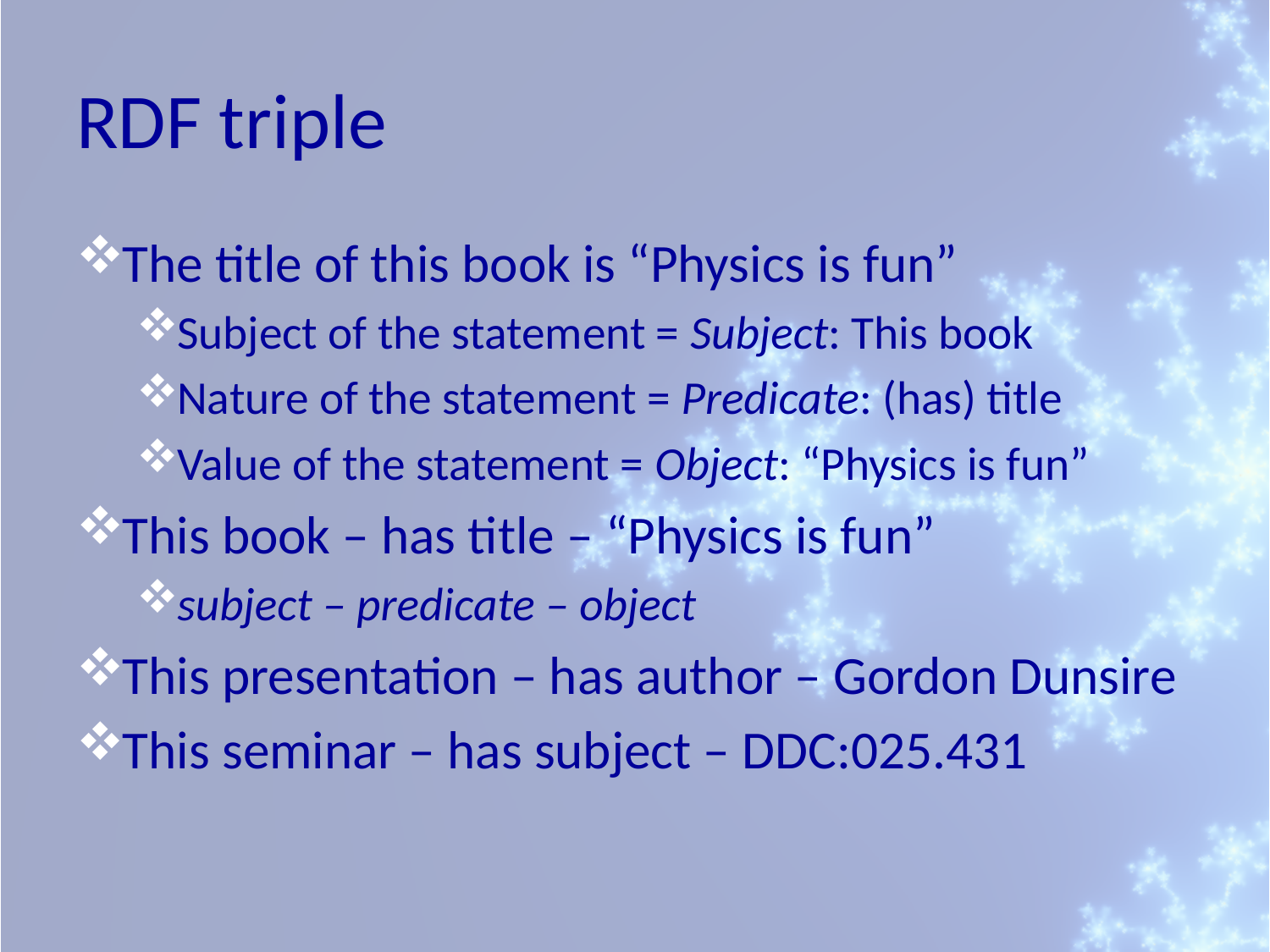

# RDF triple
The title of this book is “Physics is fun”
Subject of the statement = Subject: This book
Nature of the statement = Predicate: (has) title
Value of the statement = Object: “Physics is fun”
This book – has title – “Physics is fun”
subject – predicate – object
This presentation – has author – Gordon Dunsire
This seminar – has subject – DDC:025.431